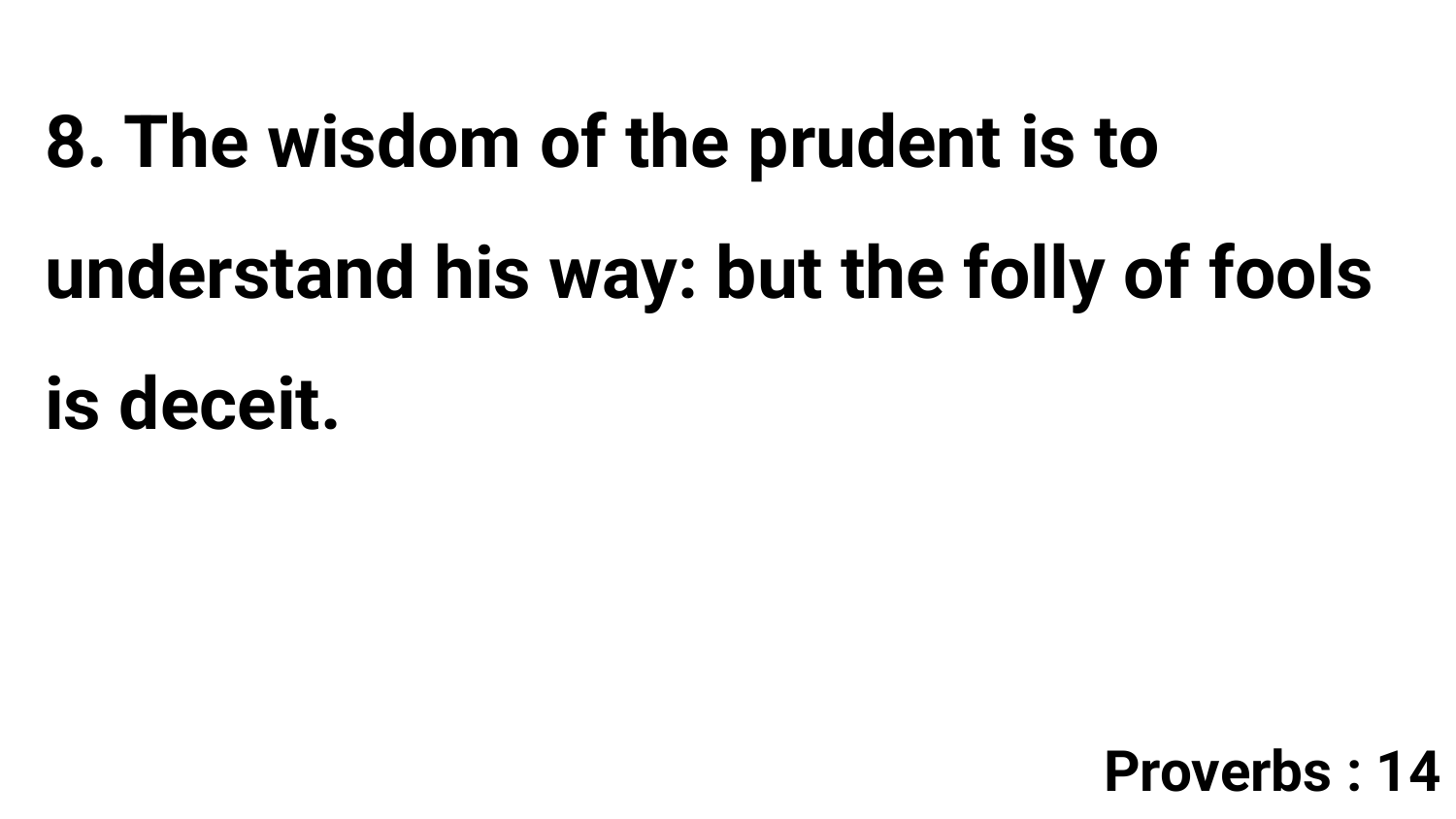

8. The wisdom of the prudent is to understand his way: but the folly of fools is deceit.
Proverbs : 14